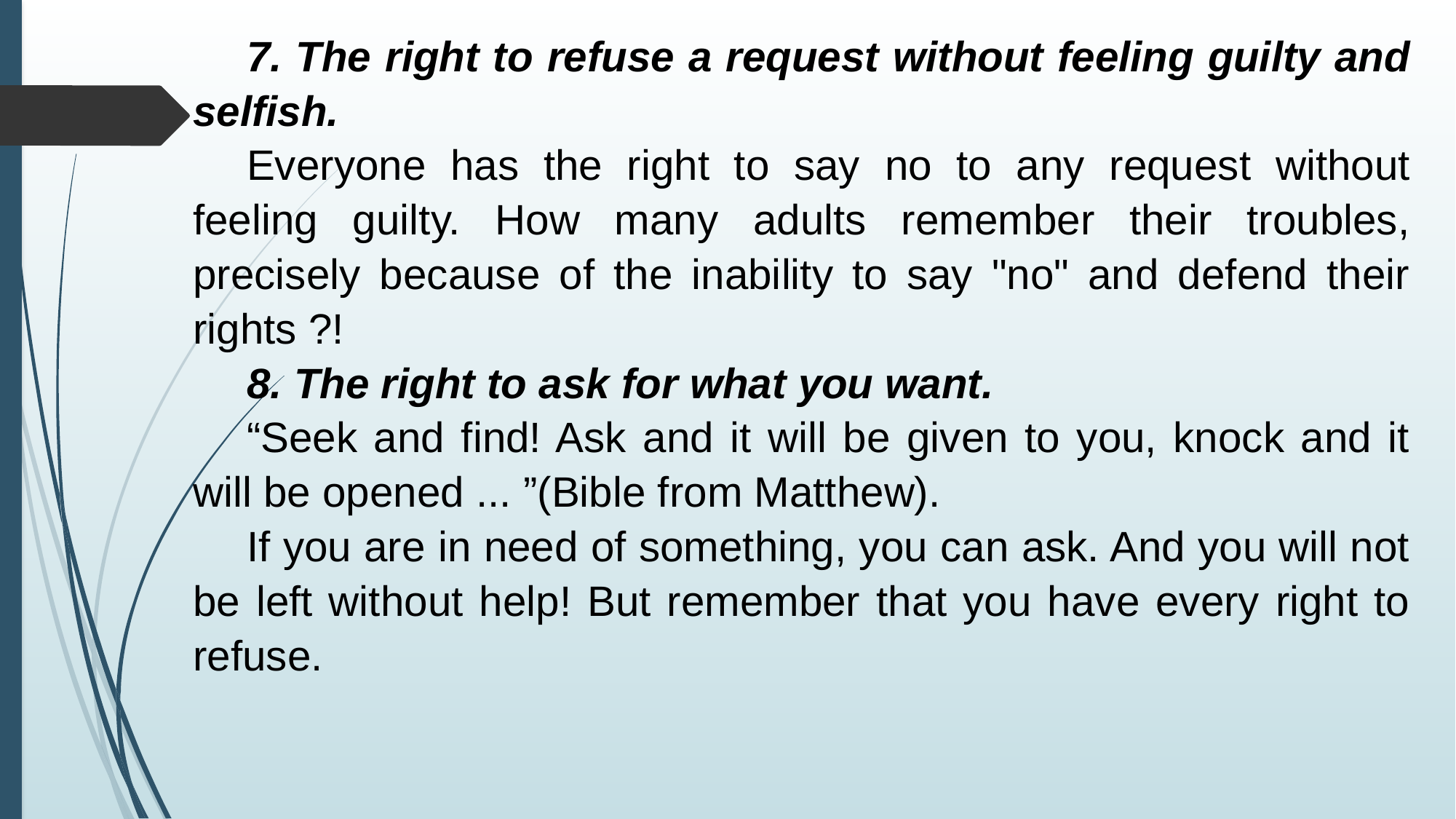

7. The right to refuse a request without feeling guilty and selfish.
Everyone has the right to say no to any request without feeling guilty. How many adults remember their troubles, precisely because of the inability to say "no" and defend their rights ?!
8. The right to ask for what you want.
“Seek and find! Ask and it will be given to you, knock and it will be opened ... ”(Bible from Matthew).
If you are in need of something, you can ask. And you will not be left without help! But remember that you have every right to refuse.